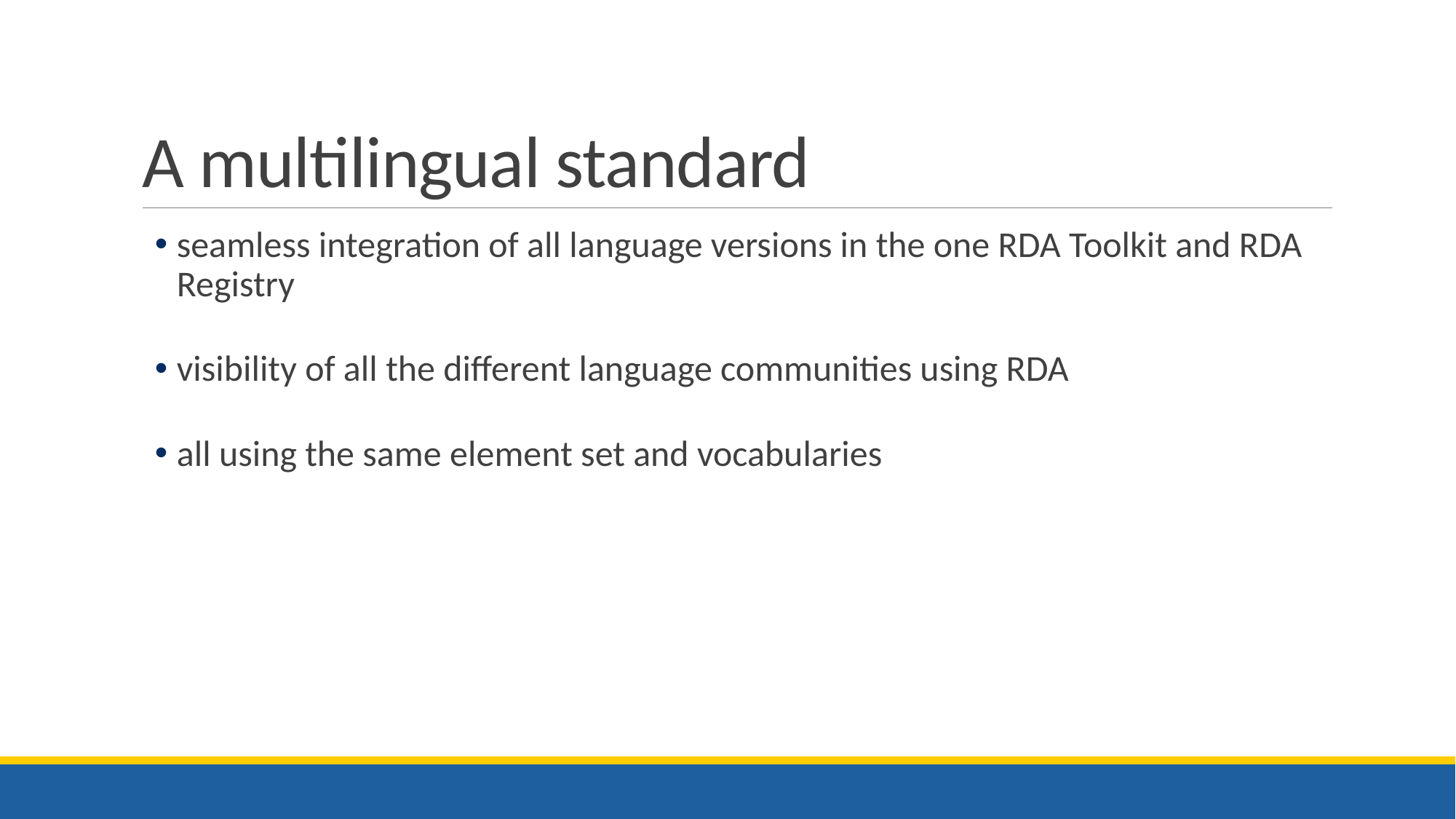

# A multilingual standard
seamless integration of all language versions in the one RDA Toolkit and RDA Registry
visibility of all the different language communities using RDA
all using the same element set and vocabularies